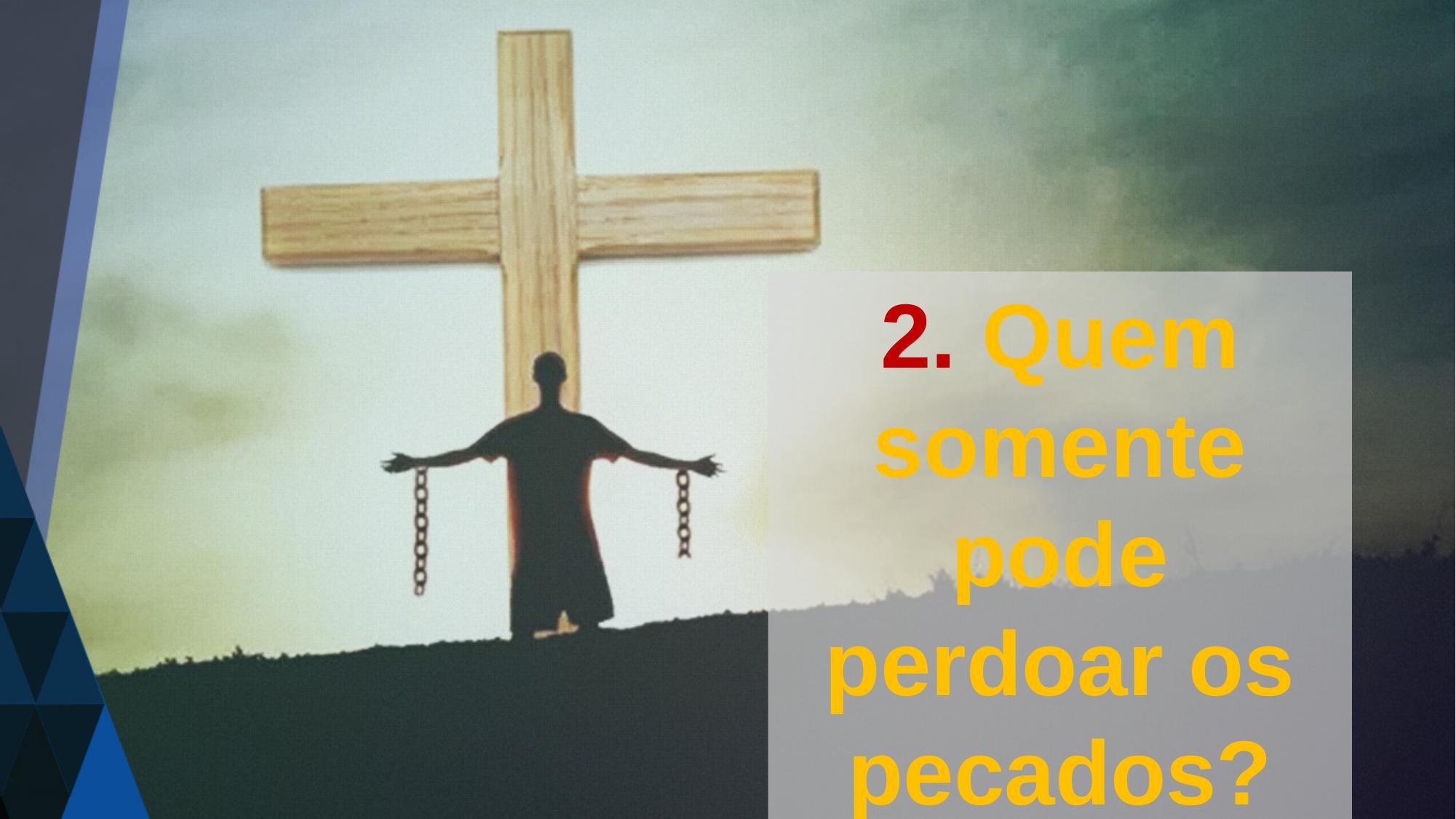

2. Quem somente pode perdoar os pecados?